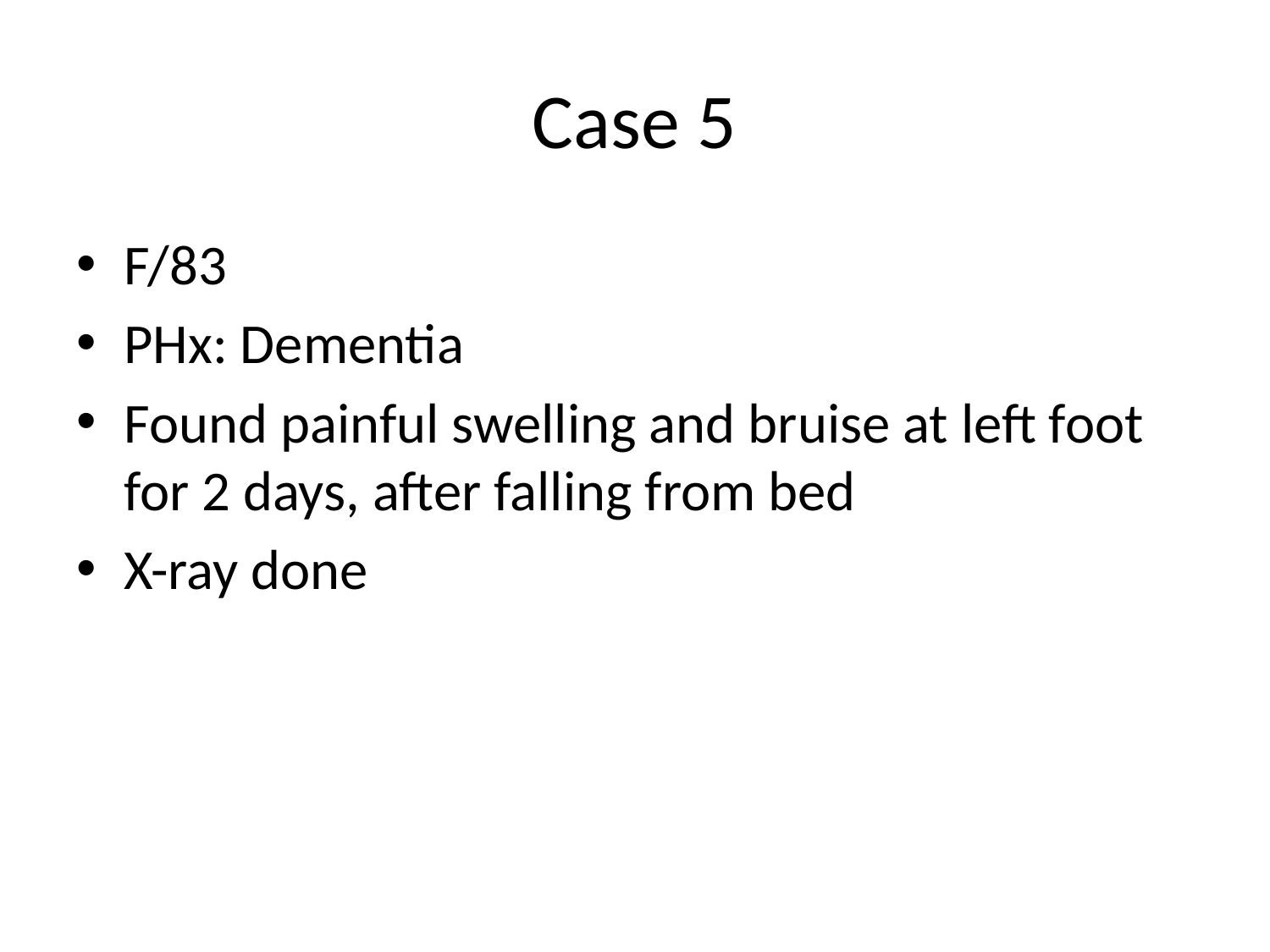

# Case 5
F/83
PHx: Dementia
Found painful swelling and bruise at left foot for 2 days, after falling from bed
X-ray done